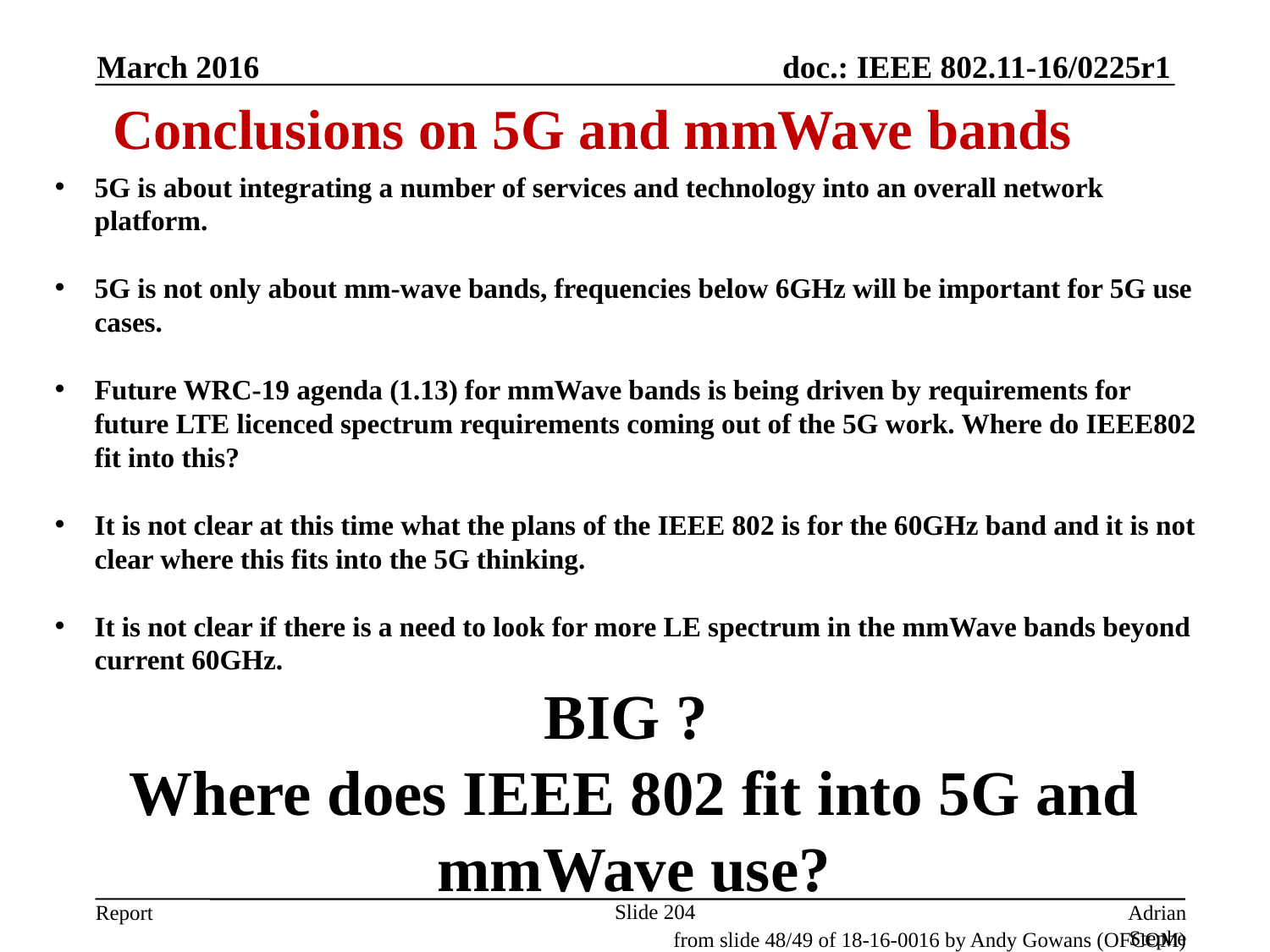

(5) Conclusions
March 2016
Conclusions on 5G and mmWave bands
5G is about integrating a number of services and technology into an overall network platform.

5G is not only about mm-wave bands, frequencies below 6GHz will be important for 5G use cases.

Future WRC-19 agenda (1.13) for mmWave bands is being driven by requirements for future LTE licenced spectrum requirements coming out of the 5G work. Where do IEEE802 fit into this?

It is not clear at this time what the plans of the IEEE 802 is for the 60GHz band and it is not clear where this fits into the 5G thinking.

It is not clear if there is a need to look for more LE spectrum in the mmWave bands beyond current 60GHz.
BIG ?
Where does IEEE 802 fit into 5G and mmWave use?

Slide 204
Adrian Stephens, Intel Corporation
from slide 48/49 of 18-16-0016 by Andy Gowans (OFCOM)